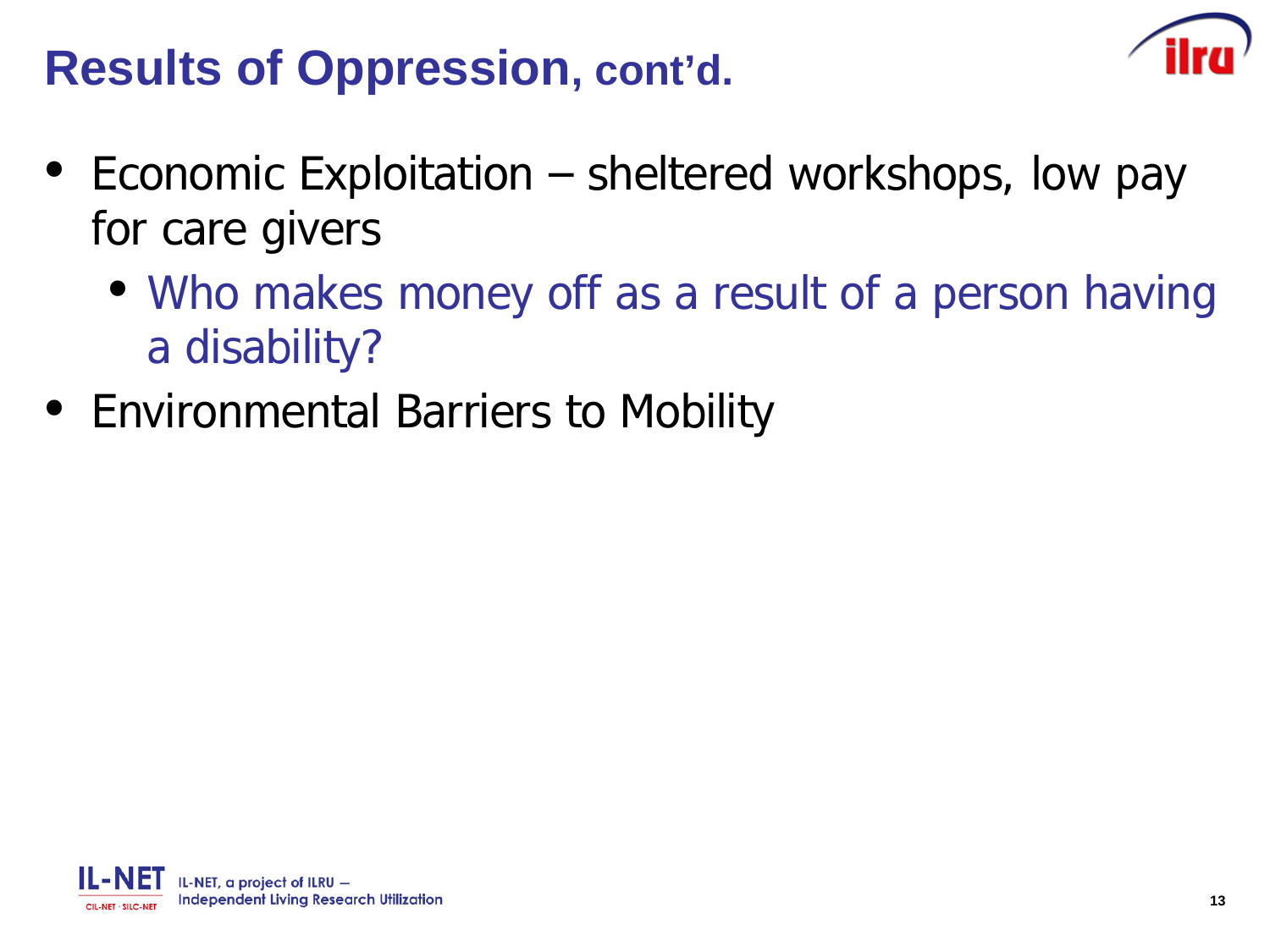

# Results of Oppression, cont’d.
Economic Exploitation – sheltered workshops, low pay for care givers
Who makes money off as a result of a person having a disability?
Environmental Barriers to Mobility